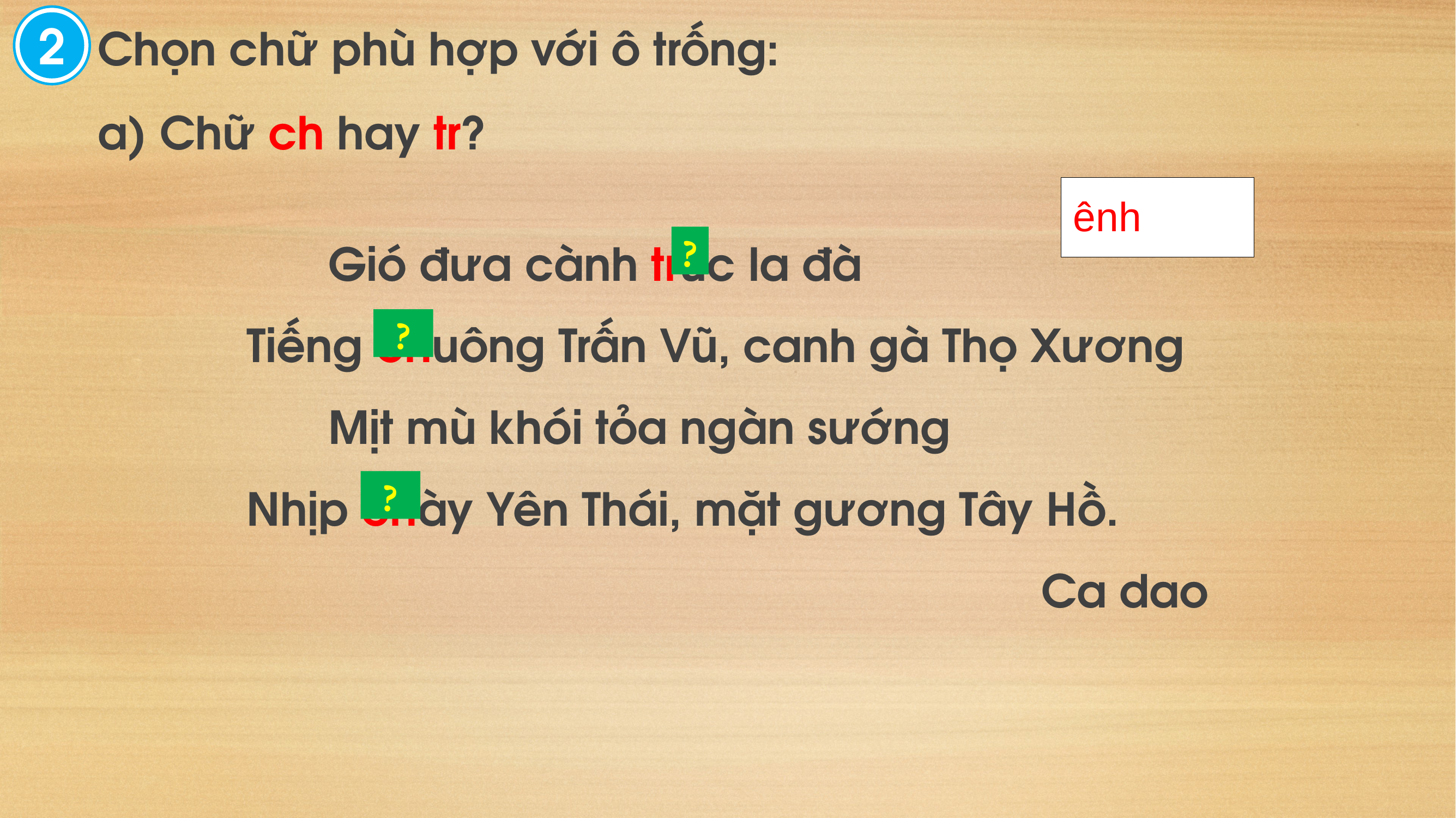

2
Chọn chữ phù hợp với ô trống:
a) Chữ ch hay tr?
	Gió đưa cành trúc la đà
Tiếng chuông Trấn Vũ, canh gà Thọ Xương
	Mịt mù khói tỏa ngàn sướng
Nhịp chày Yên Thái, mặt gương Tây Hồ.
Ca dao
?
?
?